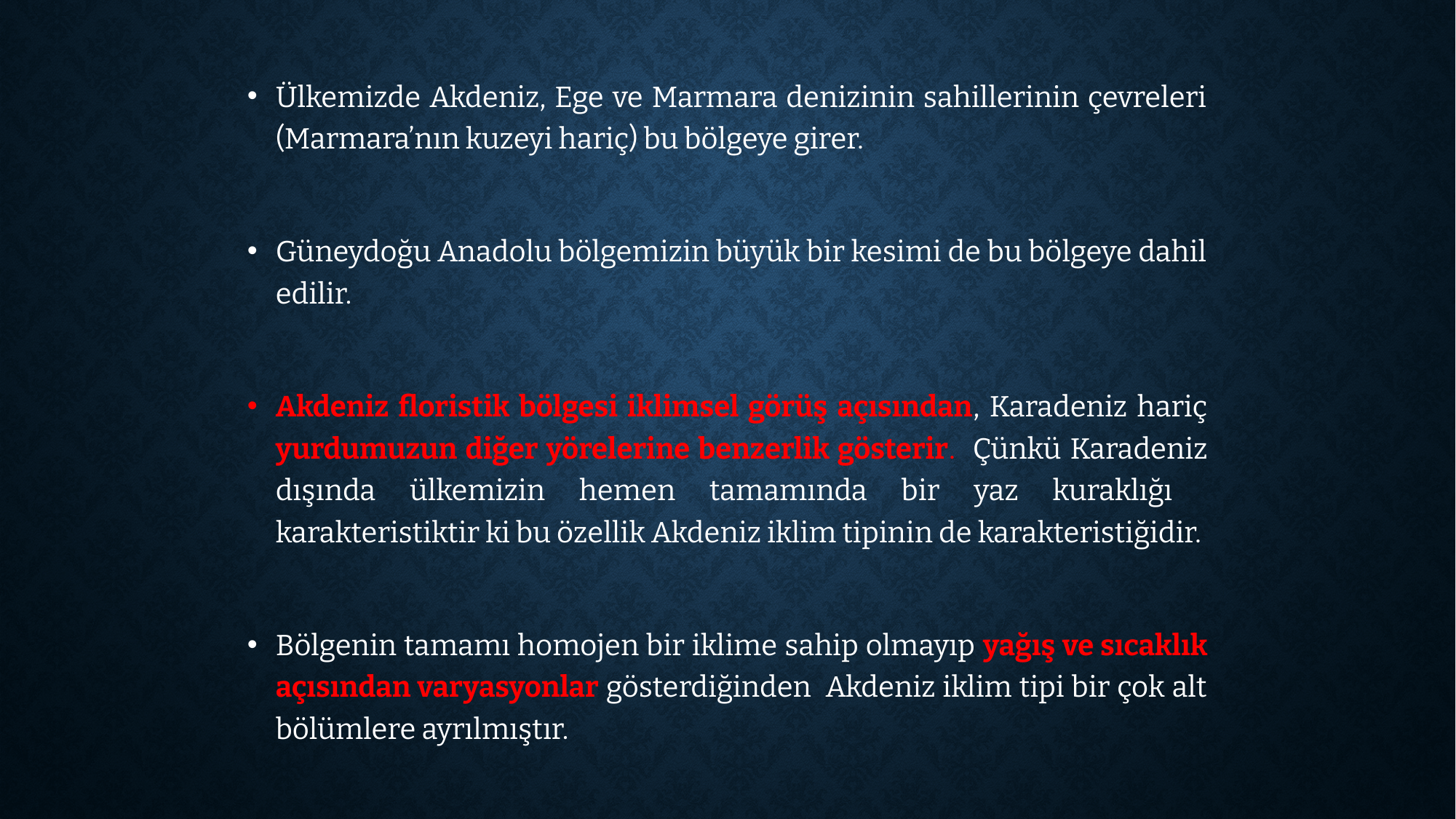

Ülkemizde Akdeniz, Ege ve Marmara denizinin sahillerinin çevreleri (Marmara’nın kuzeyi hariç) bu bölgeye girer.

Güneydoğu Anadolu bölgemizin büyük bir kesimi de bu bölgeye dahil edilir.

Akdeniz floristik bölgesi iklimsel görüş açısından, Karadeniz hariç yurdumuzun diğer yörelerine benzerlik gösterir.  Çünkü Karadeniz dışında ülkemizin hemen tamamında bir yaz kuraklığı  karakteristiktir ki bu özellik Akdeniz iklim tipinin de karakteristiğidir.

Bölgenin tamamı homojen bir iklime sahip olmayıp yağış ve sıcaklık açısından varyasyonlar gösterdiğinden  Akdeniz iklim tipi bir çok alt bölümlere ayrılmıştır.